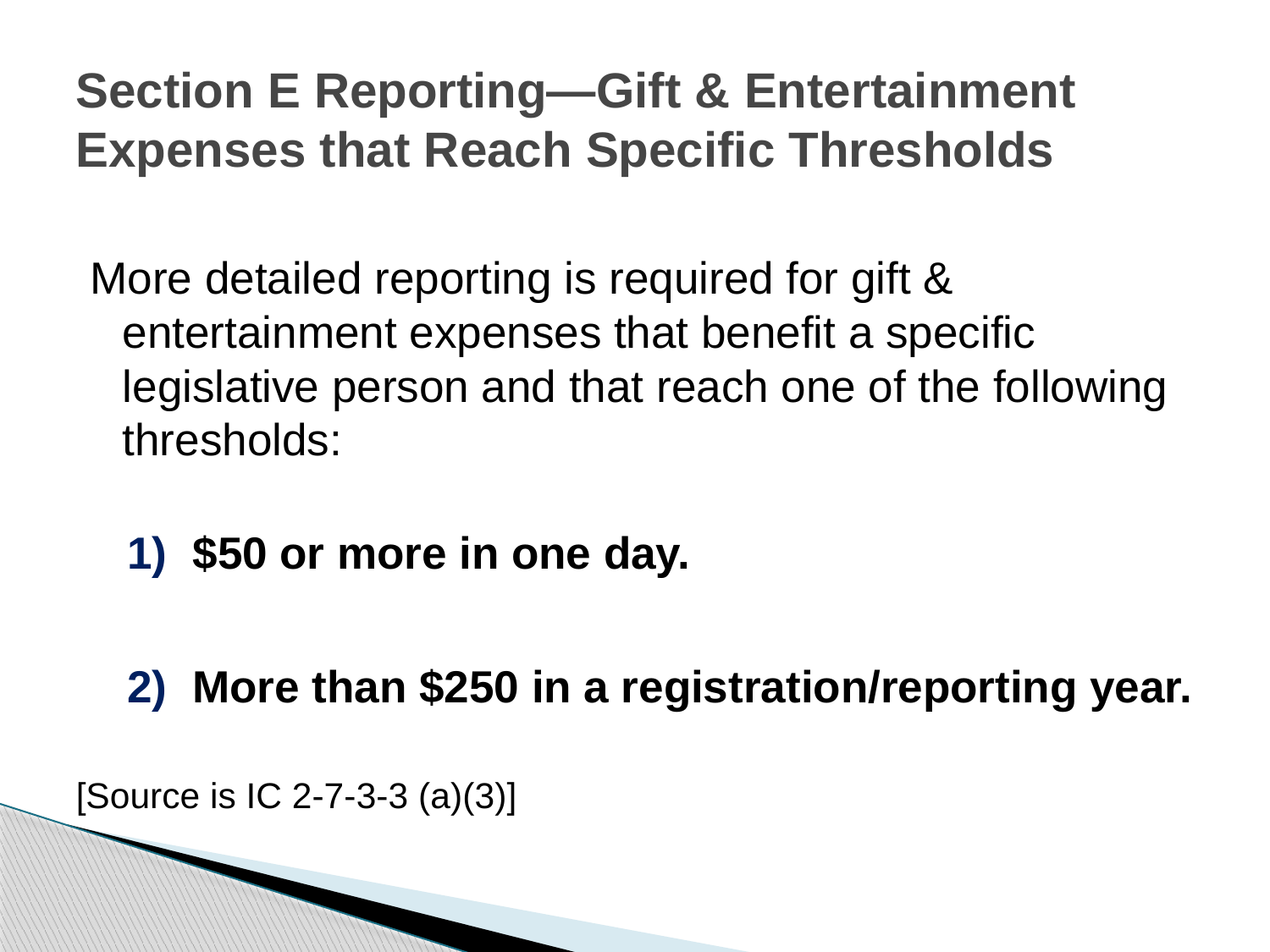

# Section E Reporting—Gift & Entertainment Expenses that Reach Specific Thresholds
More detailed reporting is required for gift & entertainment expenses that benefit a specific legislative person and that reach one of the following thresholds:

$50 or more in one day.

More than $250 in a registration/reporting year.

[Source is IC 2-7-3-3 (a)(3)]